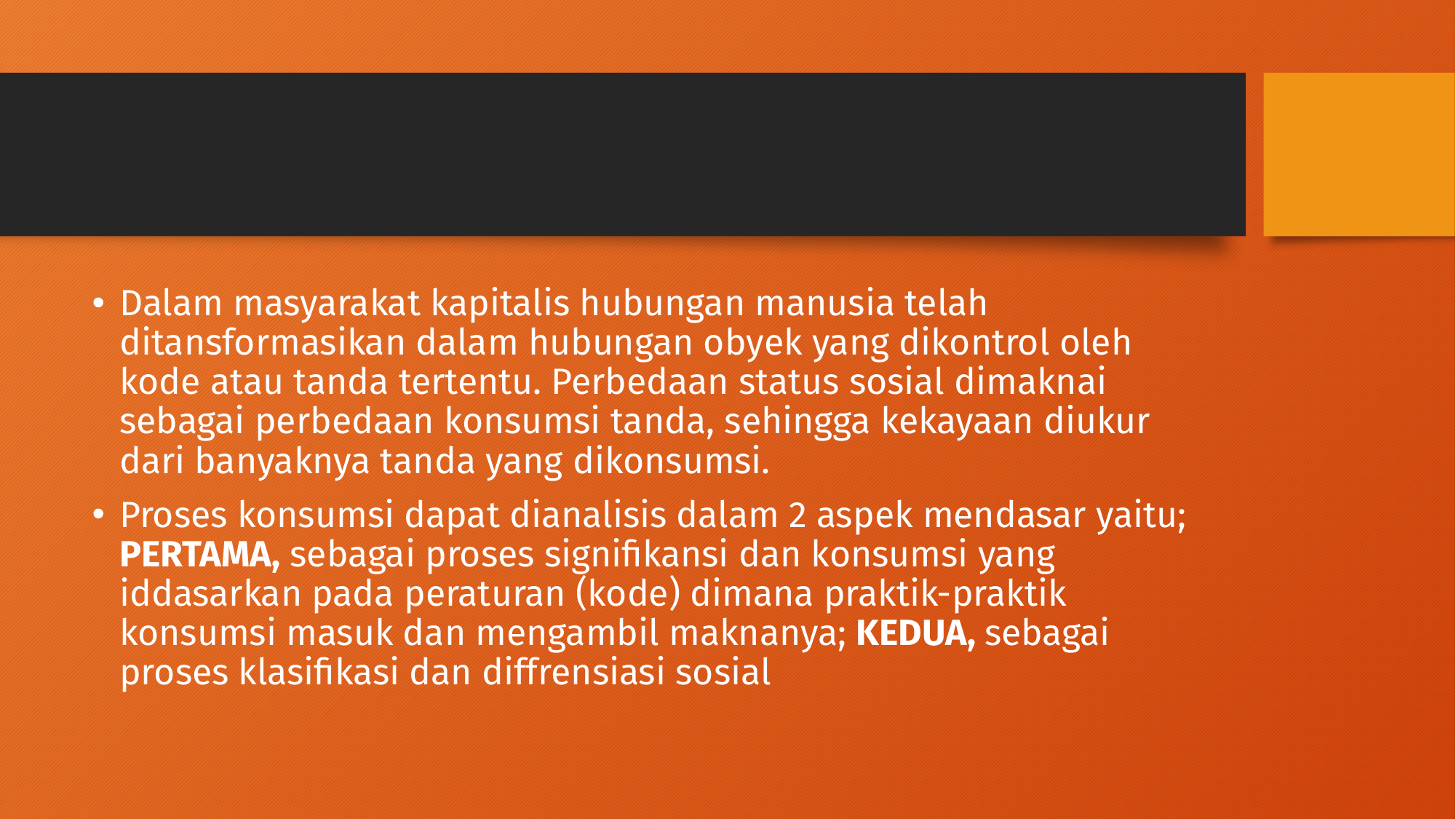

#
Dalam masyarakat kapitalis hubungan manusia telah ditansformasikan dalam hubungan obyek yang dikontrol oleh kode atau tanda tertentu. Perbedaan status sosial dimaknai sebagai perbedaan konsumsi tanda, sehingga kekayaan diukur dari banyaknya tanda yang dikonsumsi.
Proses konsumsi dapat dianalisis dalam 2 aspek mendasar yaitu; PERTAMA, sebagai proses signifikansi dan konsumsi yang iddasarkan pada peraturan (kode) dimana praktik-praktik konsumsi masuk dan mengambil maknanya; KEDUA, sebagai proses klasifikasi dan diffrensiasi sosial